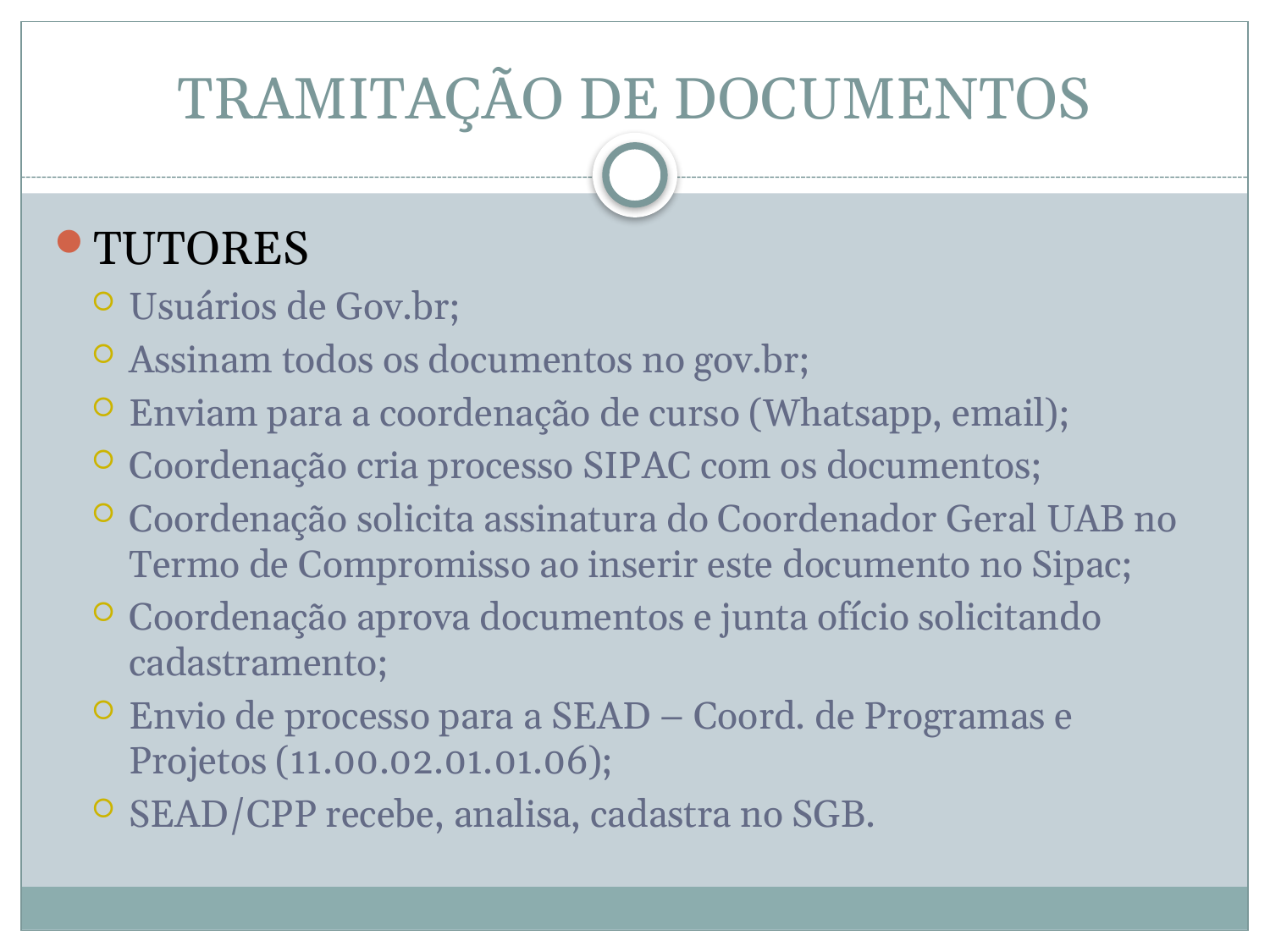

# TRAMITAÇÃO DE DOCUMENTOS
TUTORES
Usuários de Gov.br;
Assinam todos os documentos no gov.br;
Enviam para a coordenação de curso (Whatsapp, email);
Coordenação cria processo SIPAC com os documentos;
Coordenação solicita assinatura do Coordenador Geral UAB no Termo de Compromisso ao inserir este documento no Sipac;
Coordenação aprova documentos e junta ofício solicitando cadastramento;
Envio de processo para a SEAD – Coord. de Programas e Projetos (11.00.02.01.01.06);
SEAD/CPP recebe, analisa, cadastra no SGB.